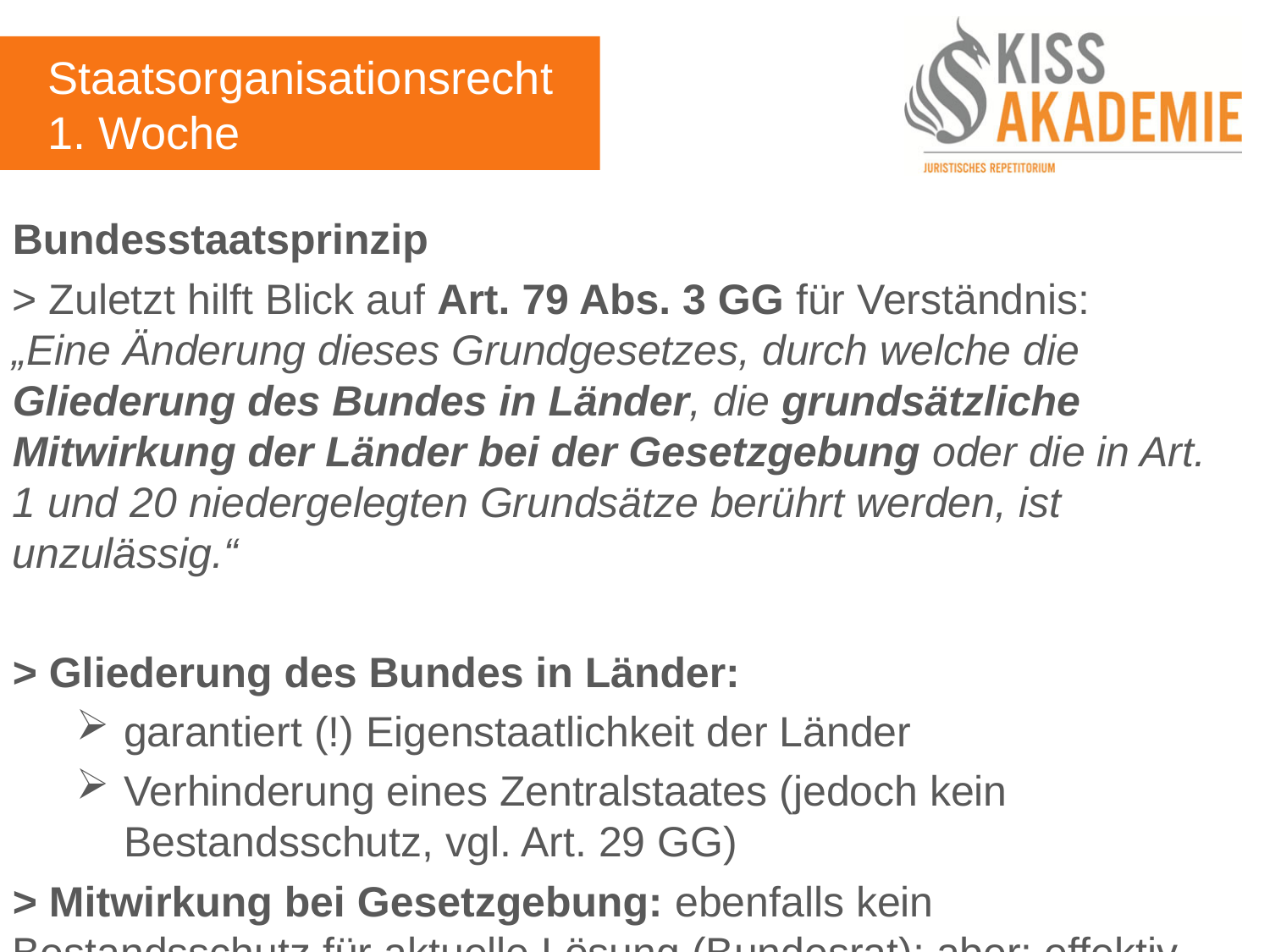

Staatsorganisationsrecht
1. Woche
Bundesstaatsprinzip
> Zuletzt hilft Blick auf Art. 79 Abs. 3 GG für Verständnis:
„Eine Änderung dieses Grundgesetzes, durch welche die Gliederung des Bundes in Länder, die grundsätzliche Mitwirkung der Länder bei der Gesetzgebung oder die in Art. 1 und 20 niedergelegten Grundsätze berührt werden, ist unzulässig.“

> Gliederung des Bundes in Länder:
garantiert (!) Eigenstaatlichkeit der Länder
Verhinderung eines Zentralstaates (jedoch kein Bestandsschutz, vgl. Art. 29 GG)
> Mitwirkung bei Gesetzgebung: ebenfalls kein Bestandsschutz für aktuelle Lösung (Bundesrat); aber: effektiv Art der Mitwirkung verlangt